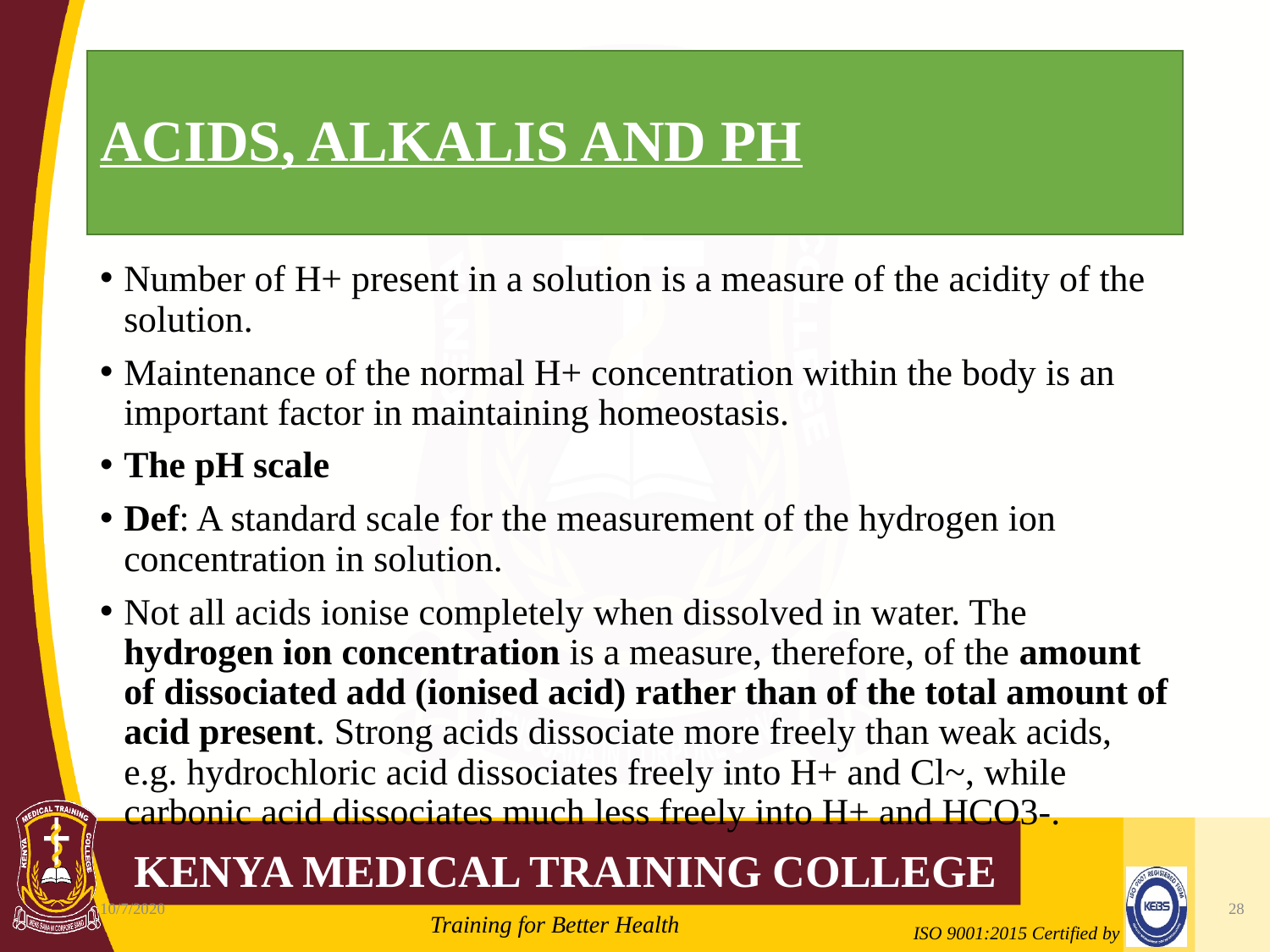

# ACIDS, ALKALIS AND PH
Number of H+ present in a solution is a measure of the acidity of the solution.
Maintenance of the normal H+ concentration within the body is an important factor in maintaining homeostasis.
The pH scale
Def: A standard scale for the measurement of the hydrogen ion concentration in solution.
Not all acids ionise completely when dissolved in water. The hydrogen ion concentration is a measure, therefore, of the amount of dissociated add (ionised acid) rather than of the total amount of acid present. Strong acids dissociate more freely than weak acids, e.g. hydrochloric acid dissociates freely into H+ and Cl~, while carbonic acid dissociates much less freely into H+ and HCO3-.

10/7/2020
28